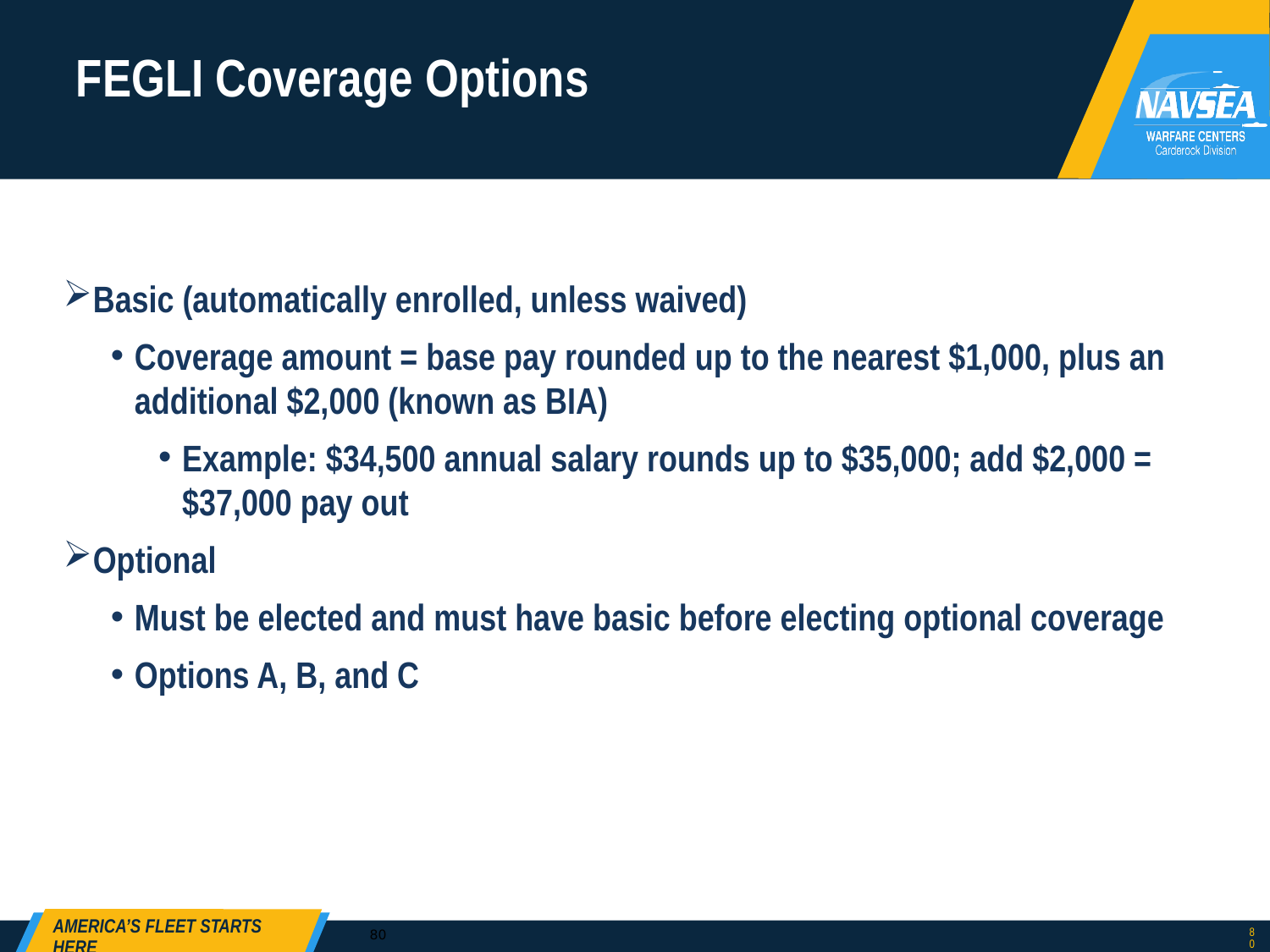

# FEGLI Coverage Options
Basic (automatically enrolled, unless waived)
Coverage amount = base pay rounded up to the nearest $1,000, plus an additional $2,000 (known as BIA)
Example: $34,500 annual salary rounds up to $35,000; add $2,000 = $37,000 pay out
Optional
Must be elected and must have basic before electing optional coverage
Options A, B, and C

80